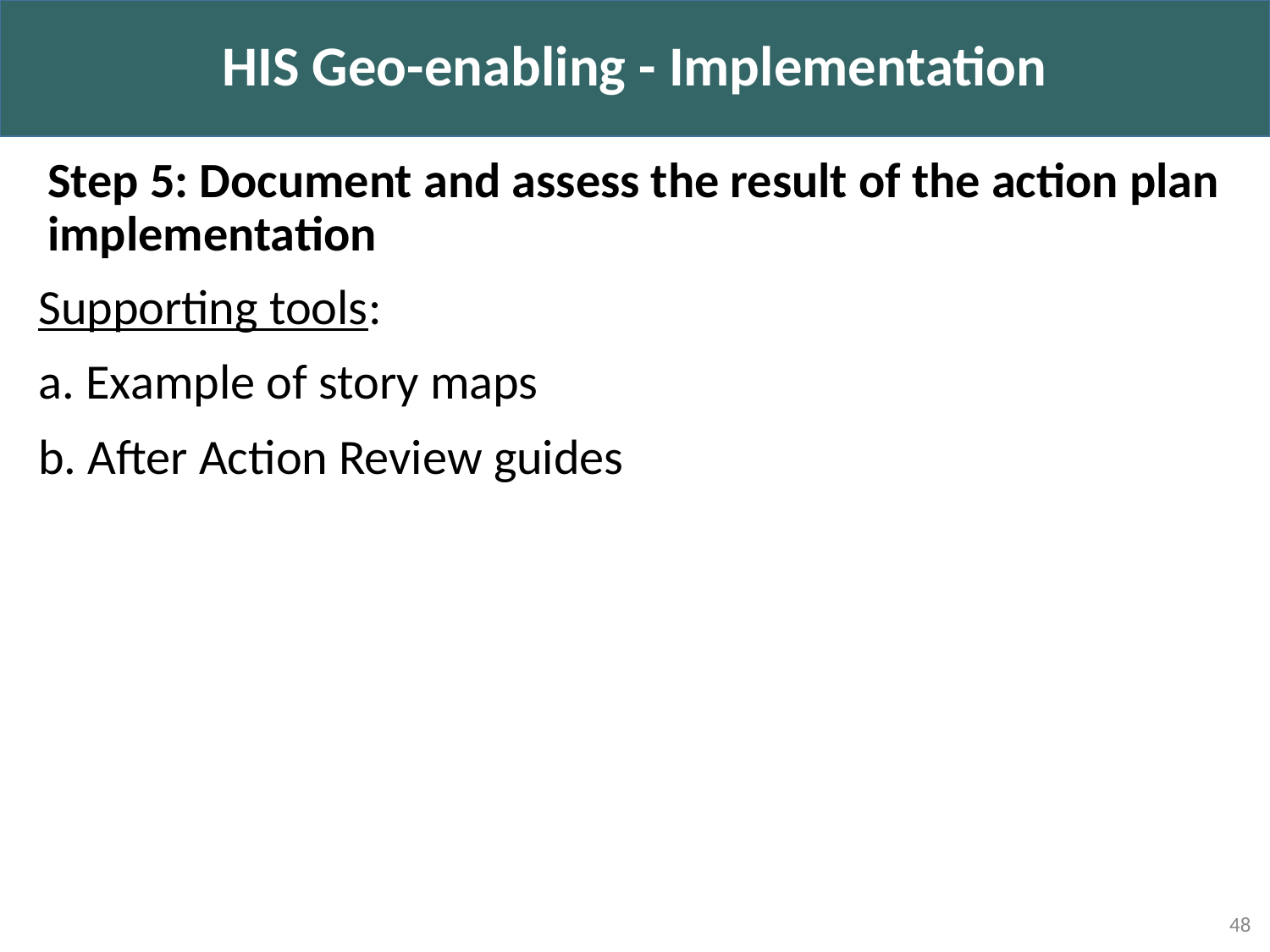

HIS Geo-enabling - Implementation
Step 5: Document and assess the result of the action plan implementation
Supporting tools:
a. Example of story maps
b. After Action Review guides
48